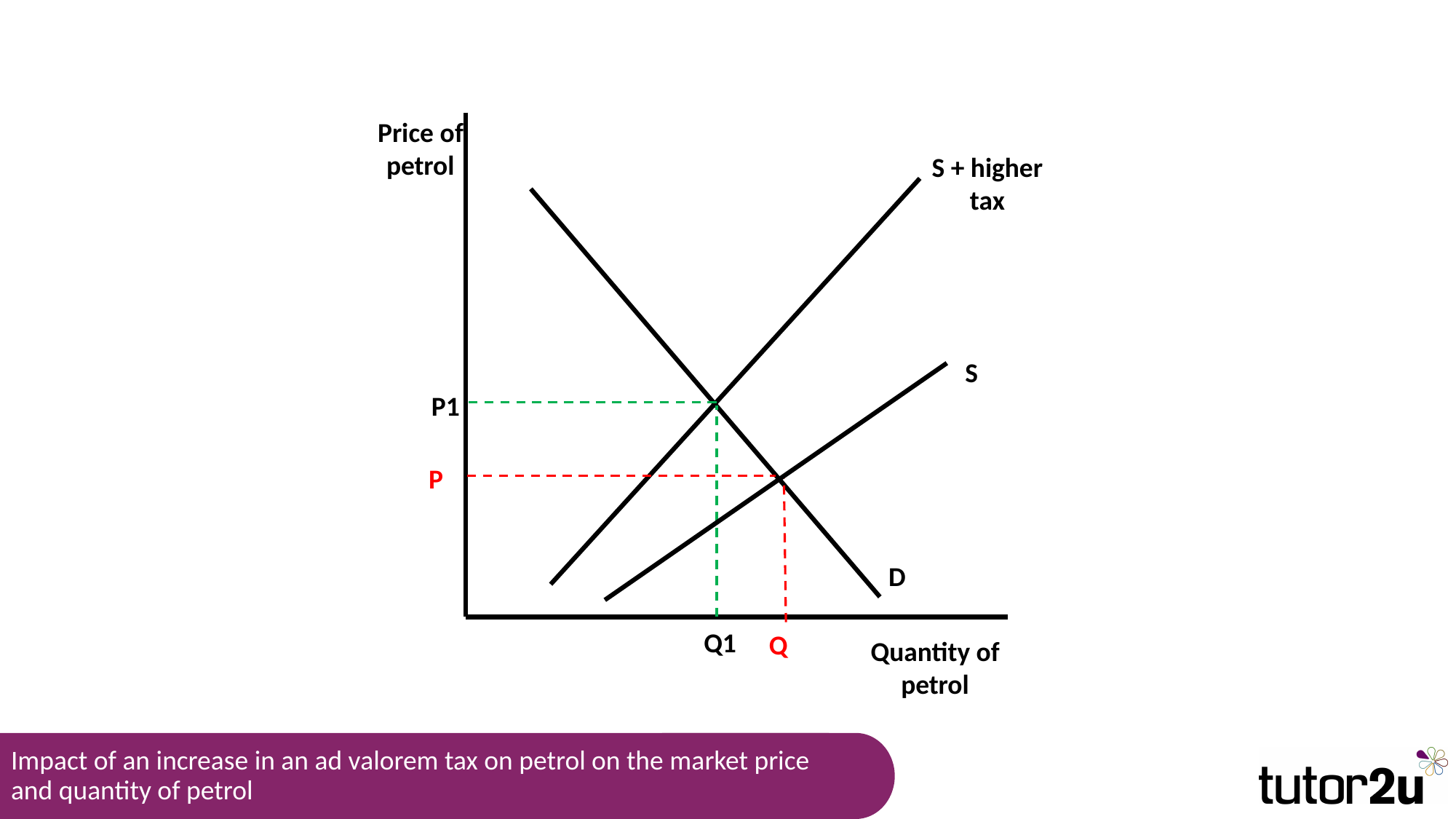

Price of petrol
S + higher tax
S
P1
P
D
Q1
Q
Quantity of petrol
# Impact of an increase in an ad valorem tax on petrol on the market price and quantity of petrol